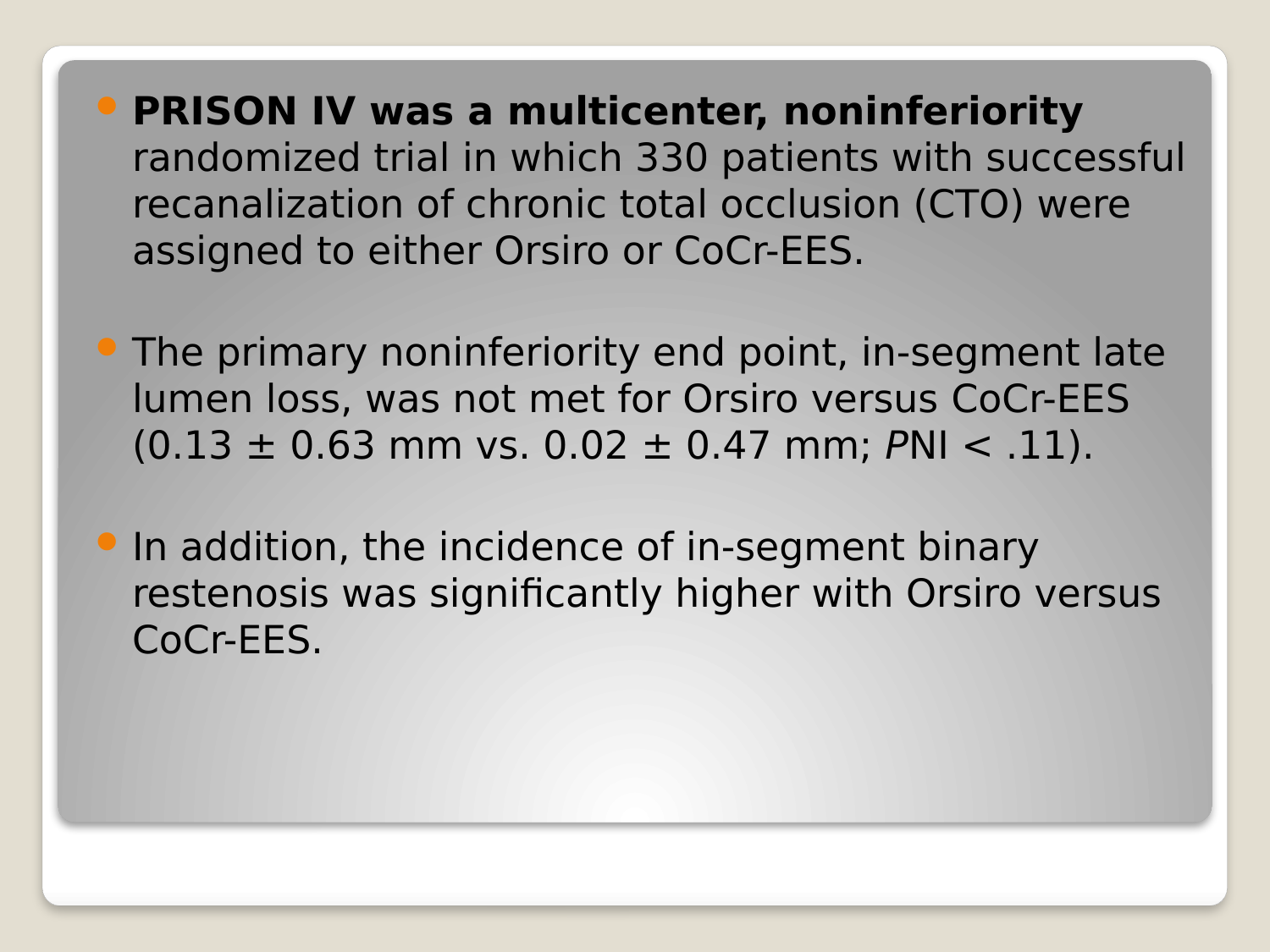

PRISON IV was a multicenter, noninferiority randomized trial in which 330 patients with successful recanalization of chronic total occlusion (CTO) were assigned to either Orsiro or CoCr-EES.

The primary noninferiority end point, in-segment late lumen loss, was not met for Orsiro versus CoCr-EES (0.13 ± 0.63 mm vs. 0.02 ± 0.47 mm; PNI < .11).

In addition, the incidence of in-segment binary restenosis was significantly higher with Orsiro versus CoCr-EES.
#